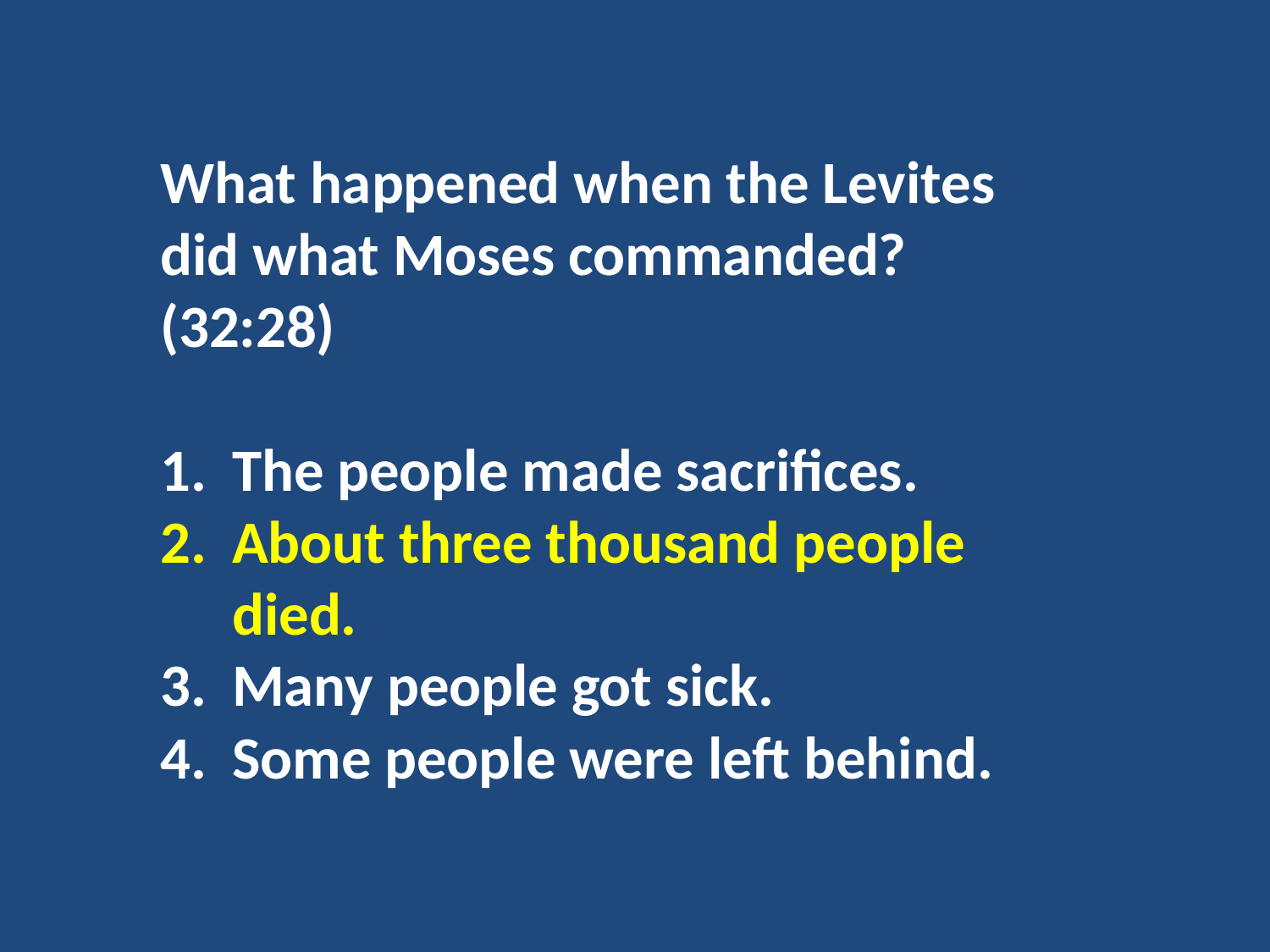

What happened when the Levites did what Moses commanded? (32:28)

The people made sacrifices.
About three thousand people died.
Many people got sick.
Some people were left behind.